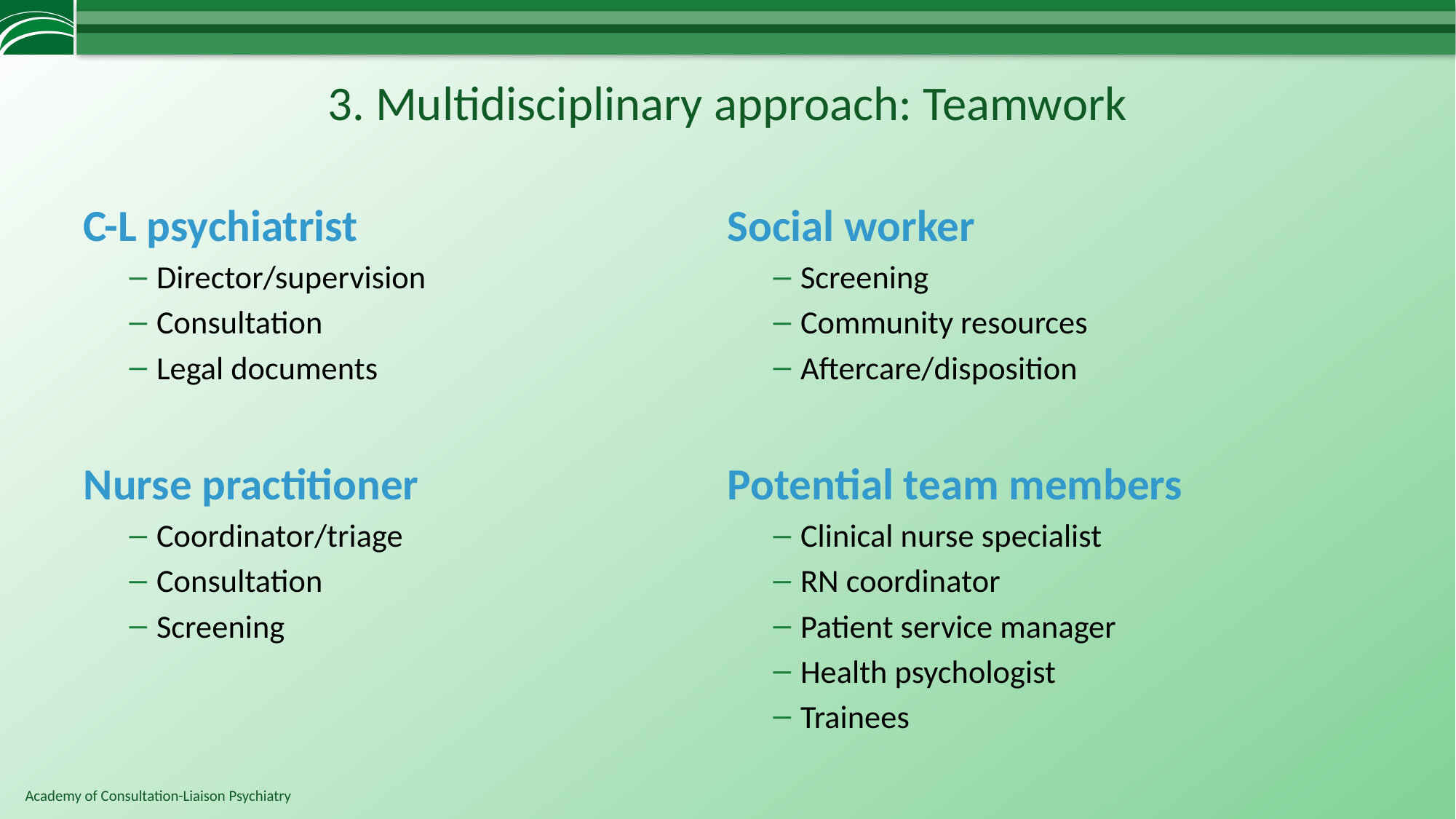

# 3. Multidisciplinary approach: Teamwork
C-L psychiatrist
Director/supervision
Consultation
Legal documents

Nurse practitioner
Coordinator/triage
Consultation
Screening

Social worker
Screening
Community resources
Aftercare/disposition

Potential team members
Clinical nurse specialist
RN coordinator
Patient service manager
Health psychologist
Trainees